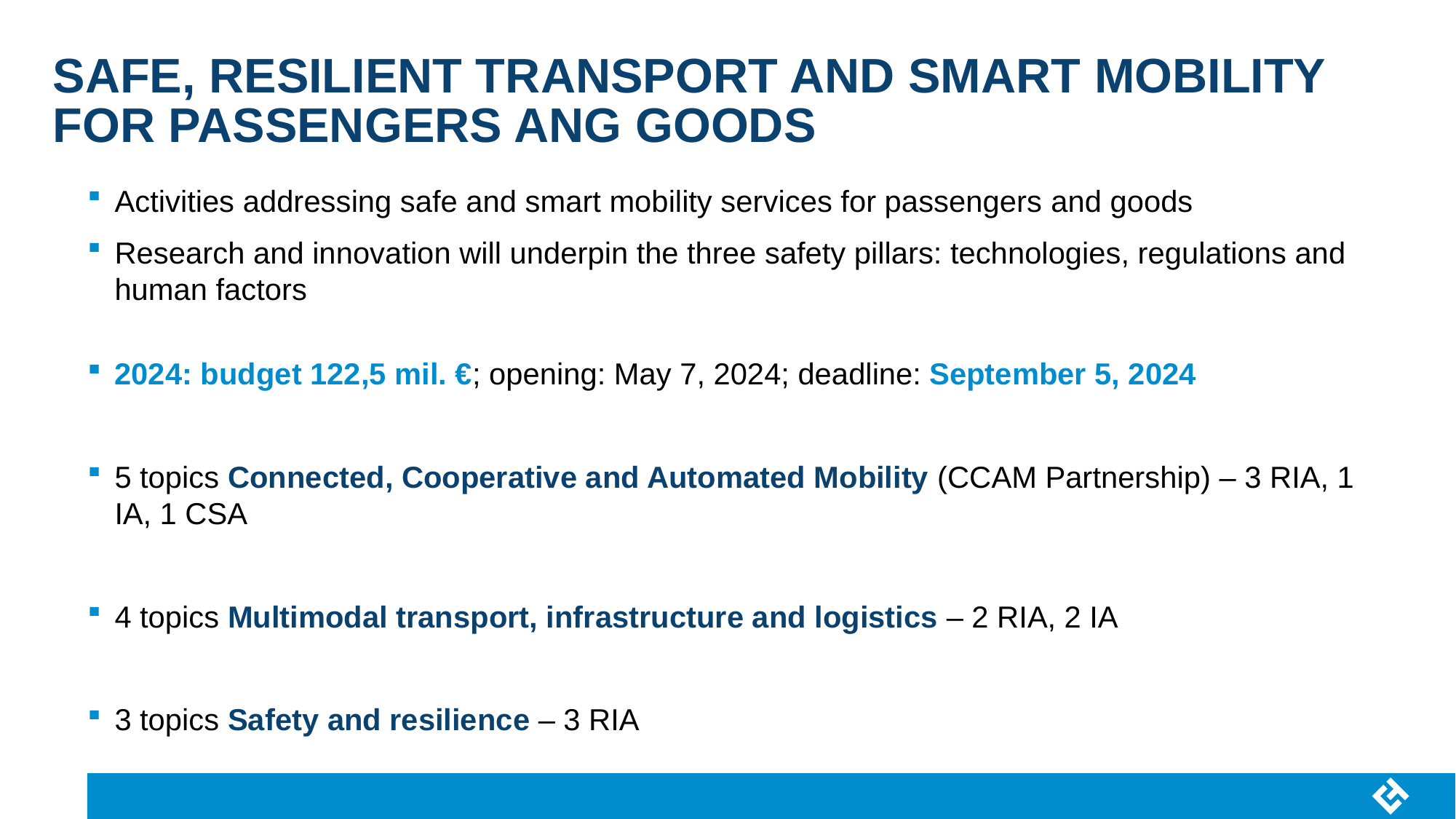

# SAFE, RESILIENT TRANSPORT AND SMART MOBILITY FOR PASSENGERS ANG GOODS
Activities addressing safe and smart mobility services for passengers and goods
Research and innovation will underpin the three safety pillars: technologies, regulations and human factors

2024: budget 122,5 mil. €; opening: May 7, 2024; deadline: September 5, 2024

5 topics Connected, Cooperative and Automated Mobility (CCAM Partnership) – 3 RIA, 1 IA, 1 CSA

4 topics Multimodal transport, infrastructure and logistics – 2 RIA, 2 IA

3 topics Safety and resilience – 3 RIA